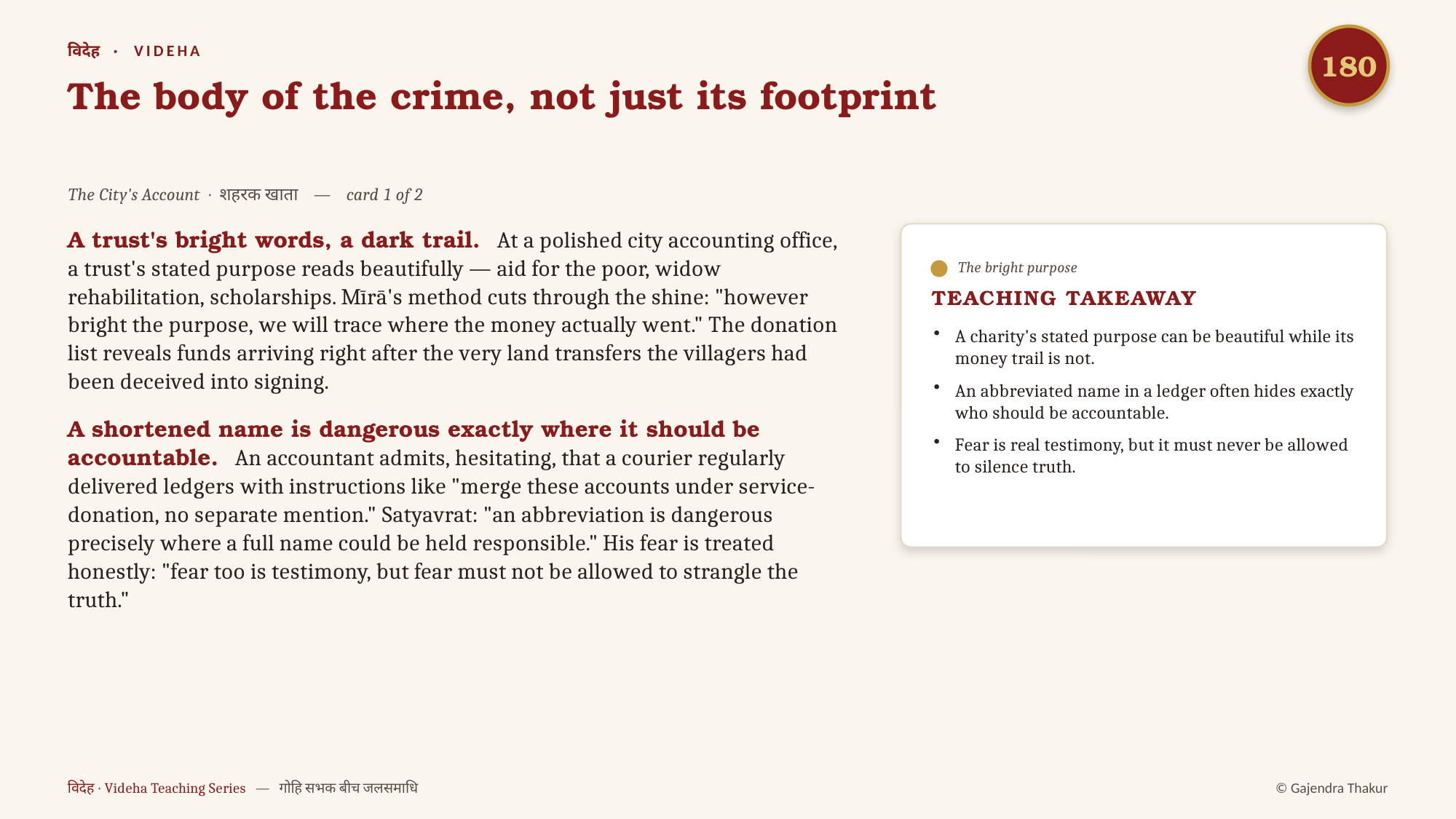

180
विदेह  ·  VIDEHA
The body of the crime, not just its footprint
The City's Account  ·  शहरक खाता    —    card 1 of 2
A trust's bright words, a dark trail.  At a polished city accounting office, a trust's stated purpose reads beautifully — aid for the poor, widow rehabilitation, scholarships. Mīrā's method cuts through the shine: "however bright the purpose, we will trace where the money actually went." The donation list reveals funds arriving right after the very land transfers the villagers had been deceived into signing.
A shortened name is dangerous exactly where it should be accountable.  An accountant admits, hesitating, that a courier regularly delivered ledgers with instructions like "merge these accounts under service-donation, no separate mention." Satyavrat: "an abbreviation is dangerous precisely where a full name could be held responsible." His fear is treated honestly: "fear too is testimony, but fear must not be allowed to strangle the truth."

The bright purpose

TEACHING TAKEAWAY
A charity's stated purpose can be beautiful while its money trail is not.
An abbreviated name in a ledger often hides exactly who should be accountable.
Fear is real testimony, but it must never be allowed to silence truth.
विदेह · Videha Teaching Series   —   गोहि सभक बीच जलसमाधि
© Gajendra Thakur